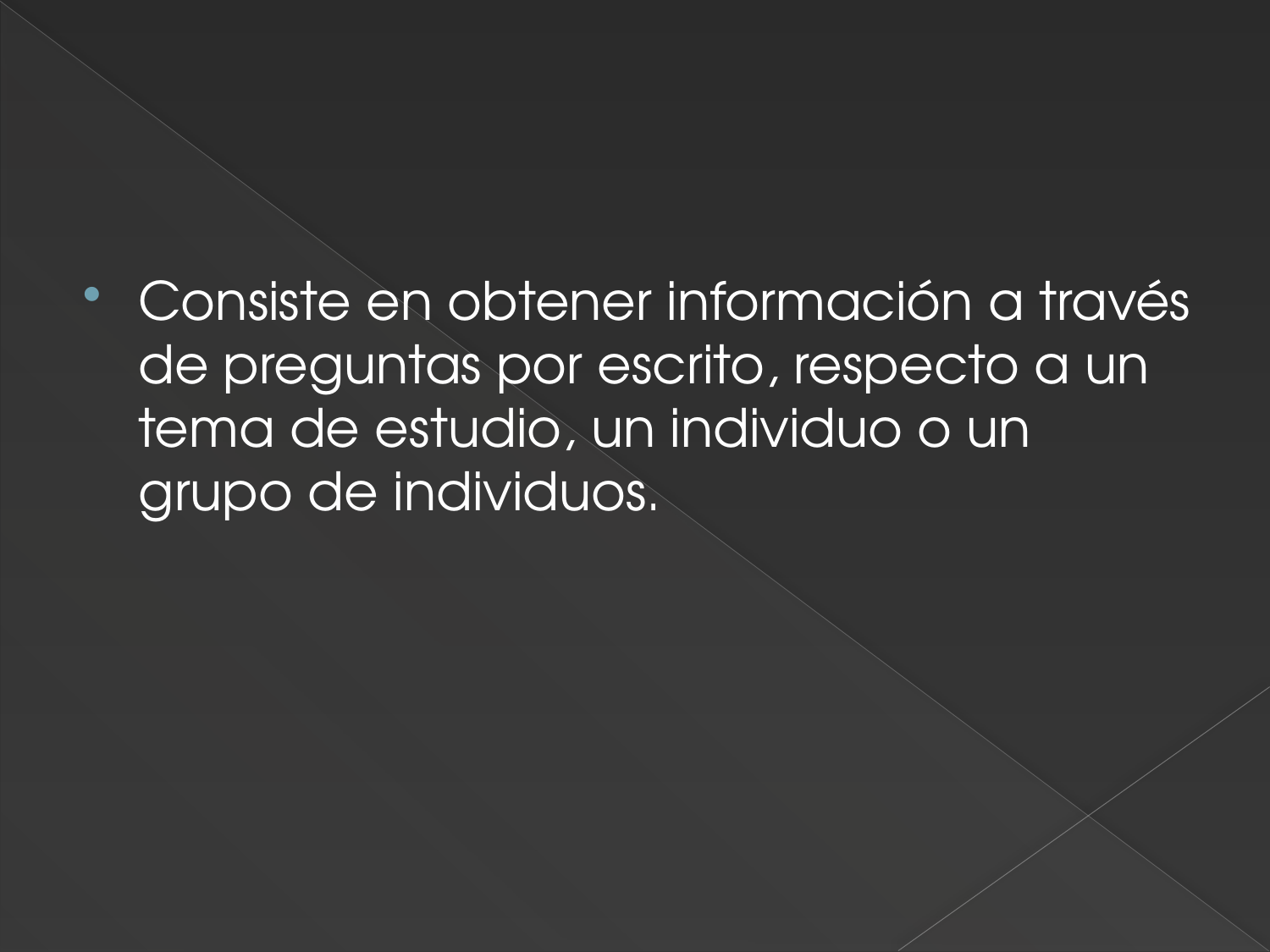

#
Consiste en obtener información a través de preguntas por escrito, respecto a un tema de estudio, un individuo o un grupo de individuos.